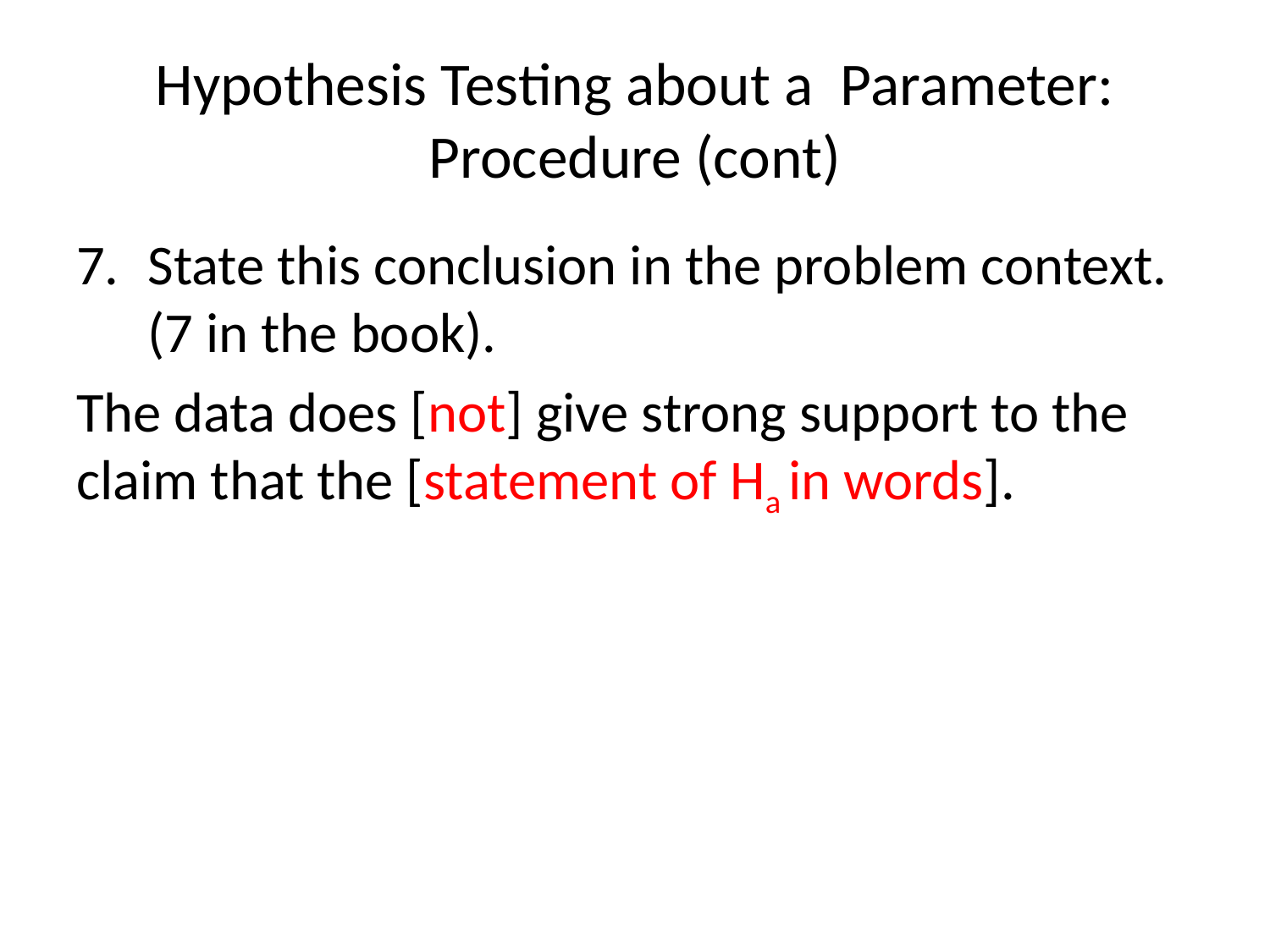

# Hypothesis Testing about a  Parameter: Procedure (cont)
State this conclusion in the problem context. (7 in the book).
The data does [not] give strong support to the claim that the [statement of Ha in words].